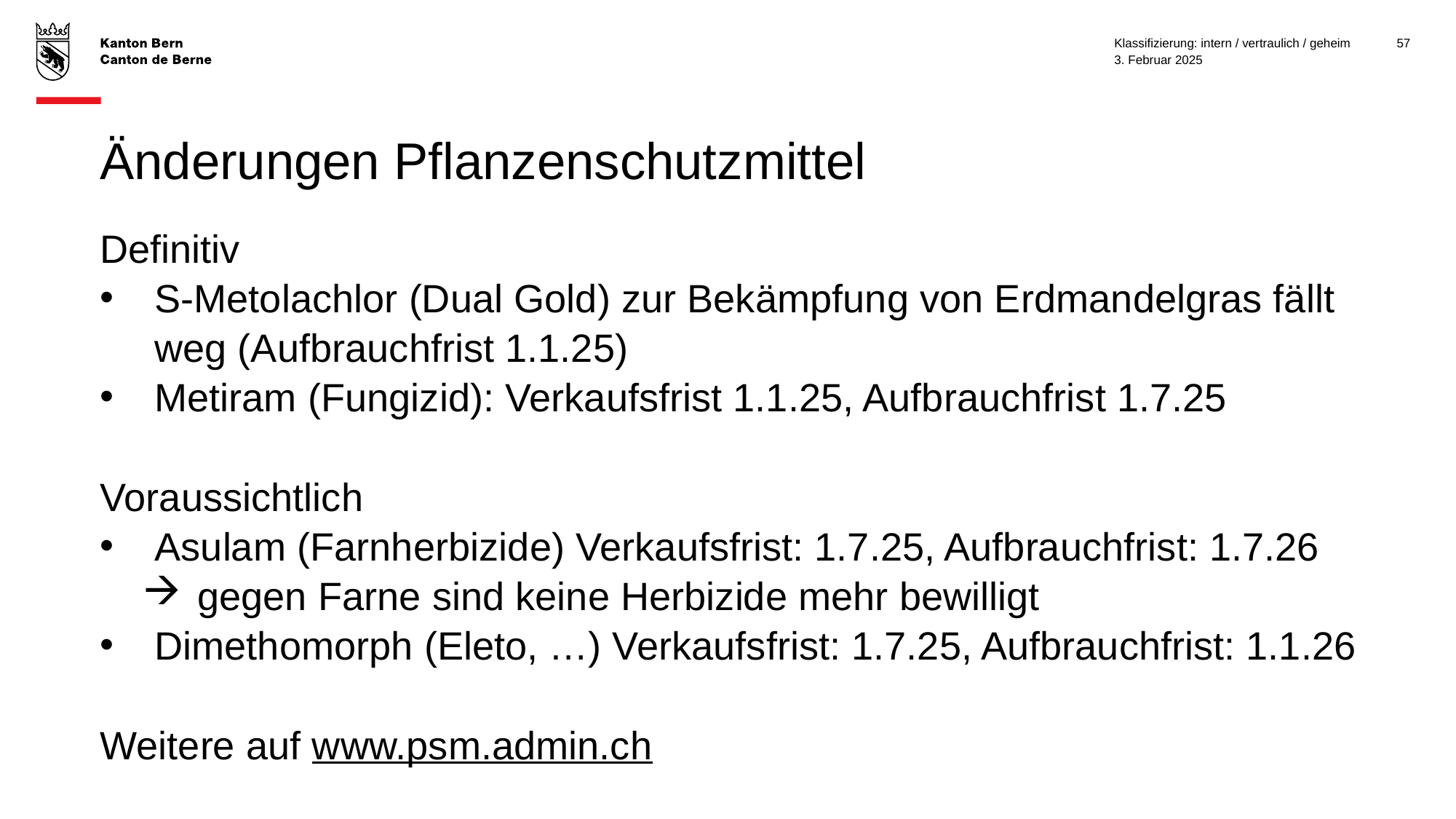

Klassifizierung: intern / vertraulich / geheim
57
3. Februar 2025
# Änderungen Pflanzenschutzmittel
Definitiv
S-Metolachlor (Dual Gold) zur Bekämpfung von Erdmandelgras fällt weg (Aufbrauchfrist 1.1.25)
Metiram (Fungizid): Verkaufsfrist 1.1.25, Aufbrauchfrist 1.7.25

Voraussichtlich
Asulam (Farnherbizide) Verkaufsfrist: 1.7.25, Aufbrauchfrist: 1.7.26
gegen Farne sind keine Herbizide mehr bewilligt
Dimethomorph (Eleto, …) Verkaufsfrist: 1.7.25, Aufbrauchfrist: 1.1.26

Weitere auf www.psm.admin.ch